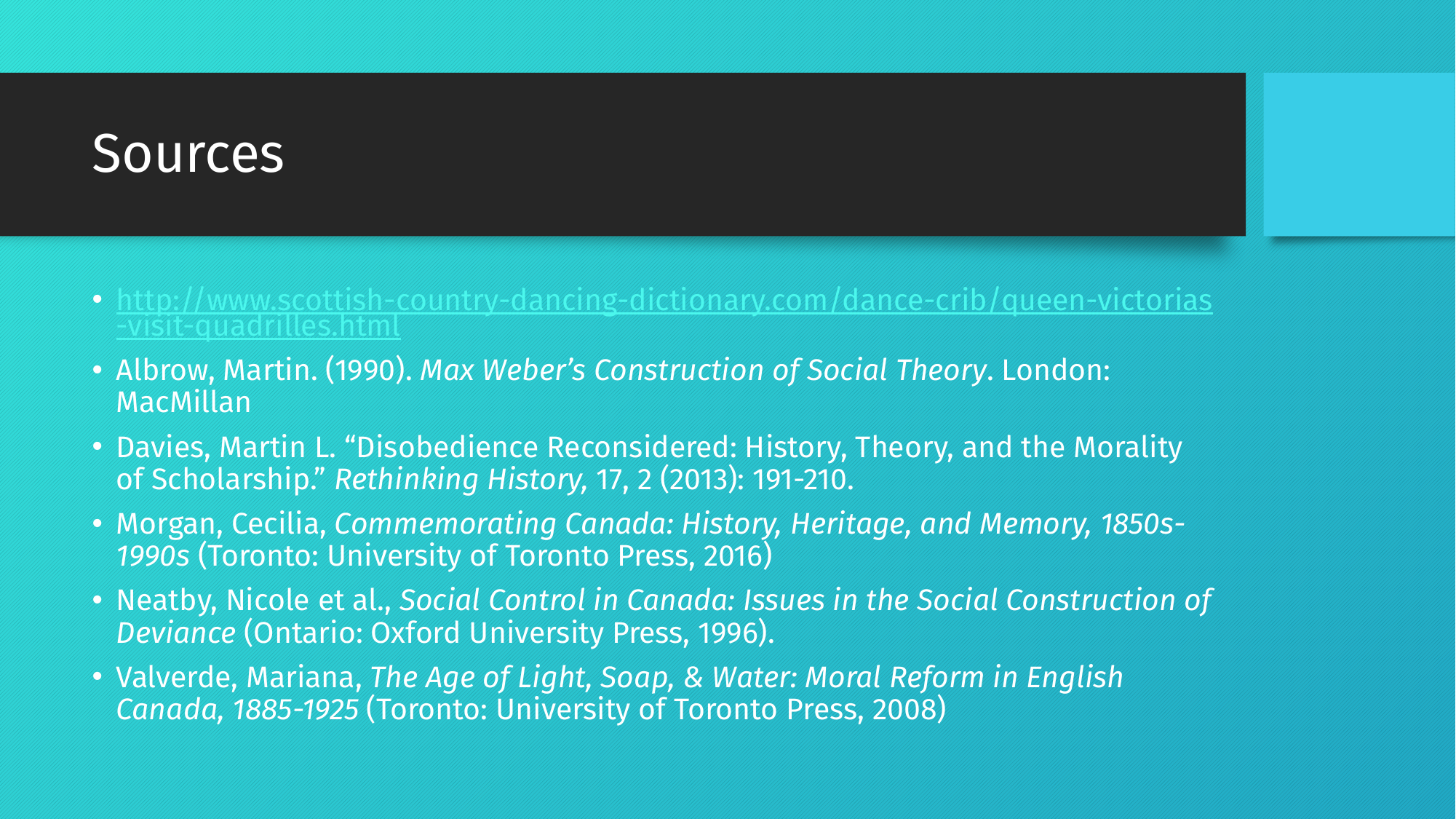

# Sources
http://www.scottish-country-dancing-dictionary.com/dance-crib/queen-victorias-visit-quadrilles.html
Albrow, Martin. (1990). Max Weber’s Construction of Social Theory. London: MacMillan
Davies, Martin L. “Disobedience Reconsidered: History, Theory, and the Morality of Scholarship.” Rethinking History, 17, 2 (2013): 191-210.
Morgan, Cecilia, Commemorating Canada: History, Heritage, and Memory, 1850s- 1990s (Toronto: University of Toronto Press, 2016)
Neatby, Nicole et al., Social Control in Canada: Issues in the Social Construction of Deviance (Ontario: Oxford University Press, 1996).
Valverde, Mariana, The Age of Light, Soap, & Water: Moral Reform in English Canada, 1885-1925 (Toronto: University of Toronto Press, 2008)